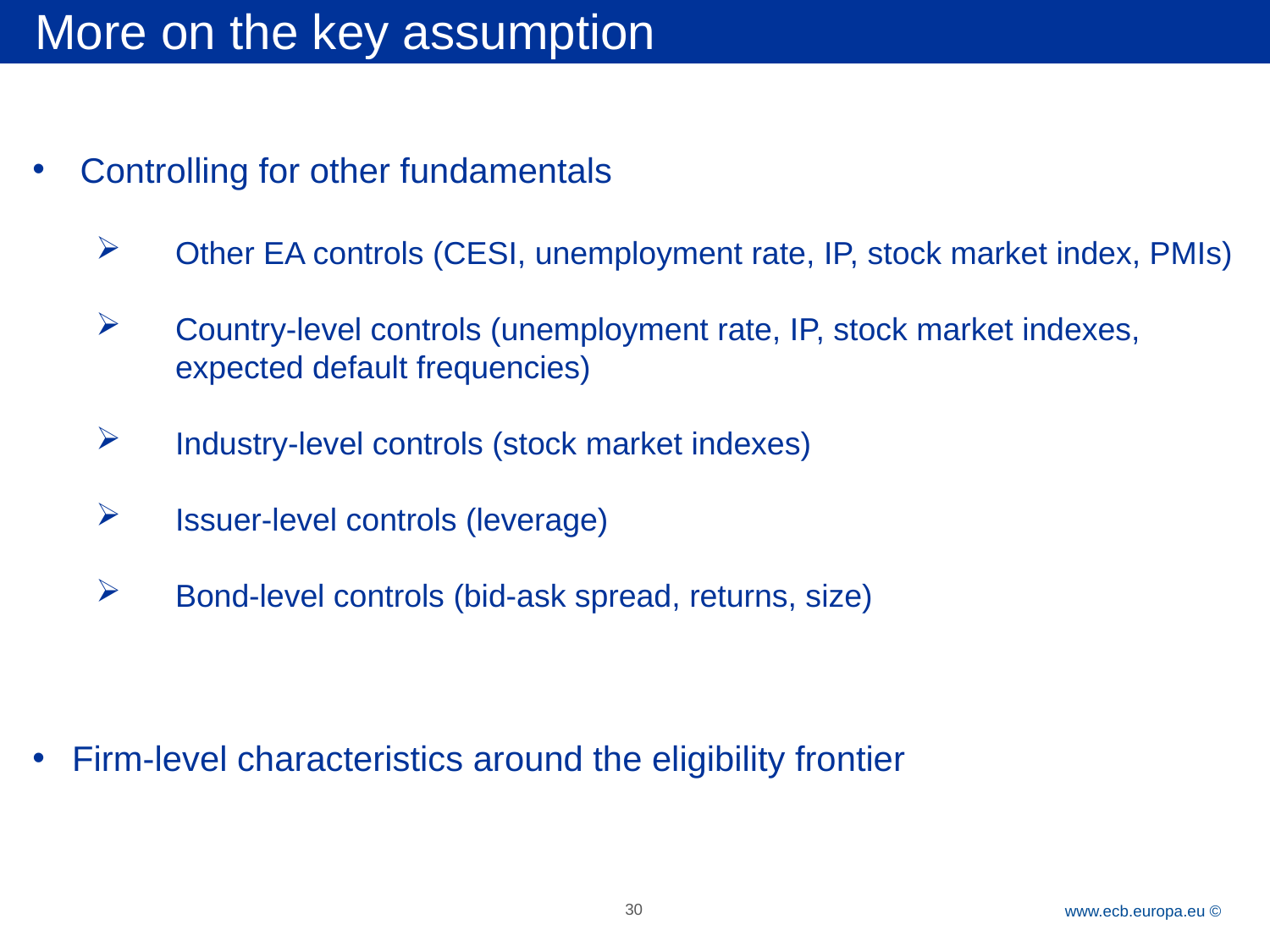

More on the key assumption
Controlling for other fundamentals

Other EA controls (CESI, unemployment rate, IP, stock market index, PMIs)

Country-level controls (unemployment rate, IP, stock market indexes, expected default frequencies)

Industry-level controls (stock market indexes)

Issuer-level controls (leverage)

Bond-level controls (bid-ask spread, returns, size)

Firm-level characteristics around the eligibility frontier

30